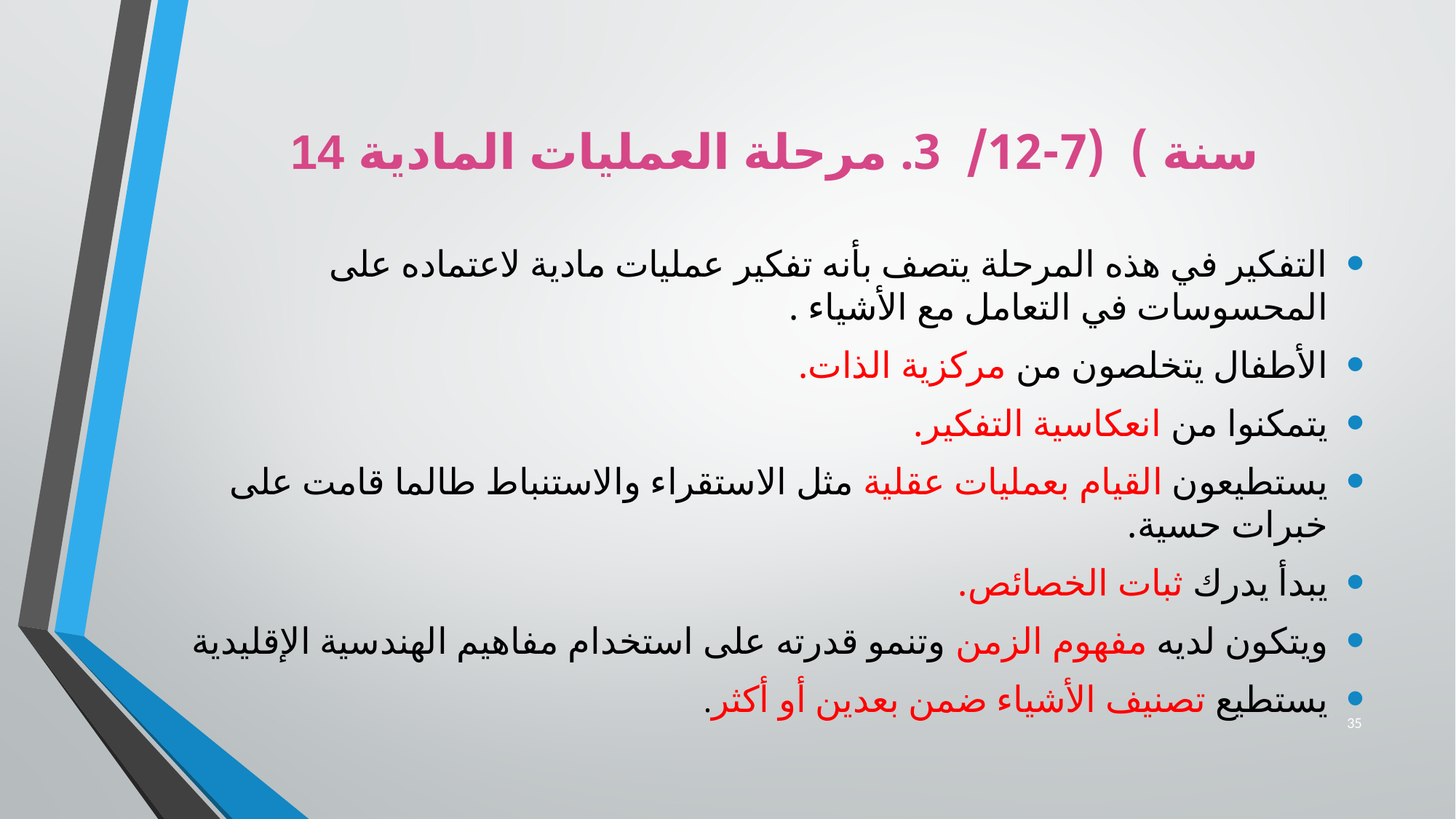

# 14 سنة )  (7-12/  3. مرحلة العمليات المادية
التفكير في هذه المرحلة يتصف بأنه تفكير عمليات مادية لاعتماده على المحسوسات في التعامل مع الأشياء .
الأطفال يتخلصون من مركزية الذات.
يتمكنوا من انعكاسية التفكير.
يستطيعون القيام بعمليات عقلية مثل الاستقراء والاستنباط طالما قامت على خبرات حسية.
يبدأ يدرك ثبات الخصائص.
ويتكون لديه مفهوم الزمن وتنمو قدرته على استخدام مفاهيم الهندسية الإقليدية
يستطيع تصنيف الأشياء ضمن بعدين أو أكثر.

35